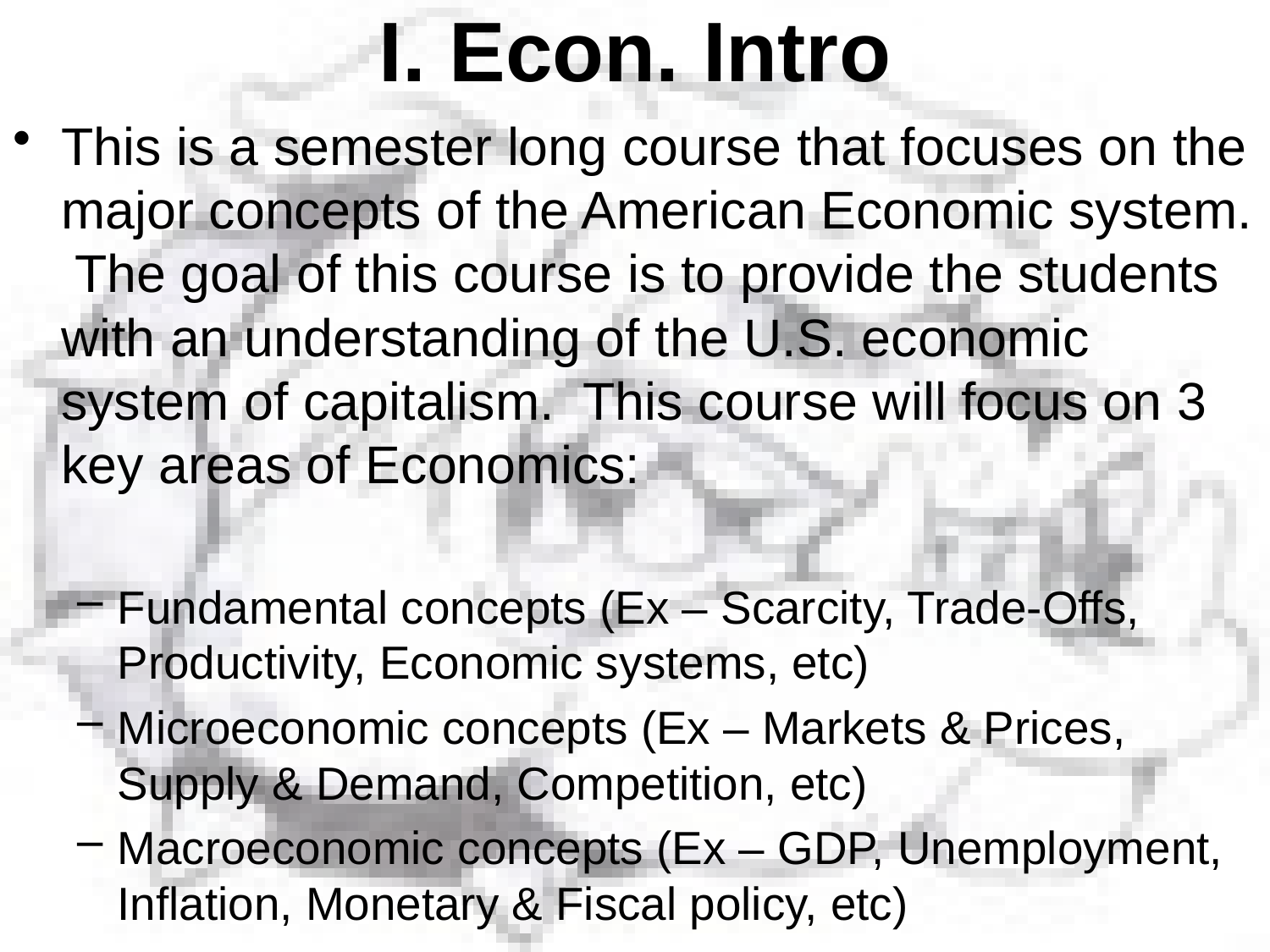

I. Econ. Intro
This is a semester long course that focuses on the major concepts of the American Economic system.  The goal of this course is to provide the students with an understanding of the U.S. economic system of capitalism.  This course will focus on 3 key areas of Economics:

Fundamental concepts (Ex – Scarcity, Trade-Offs, Productivity, Economic systems, etc)
Microeconomic concepts (Ex – Markets & Prices, Supply & Demand, Competition, etc)
Macroeconomic concepts (Ex – GDP, Unemployment, Inflation, Monetary & Fiscal policy, etc)